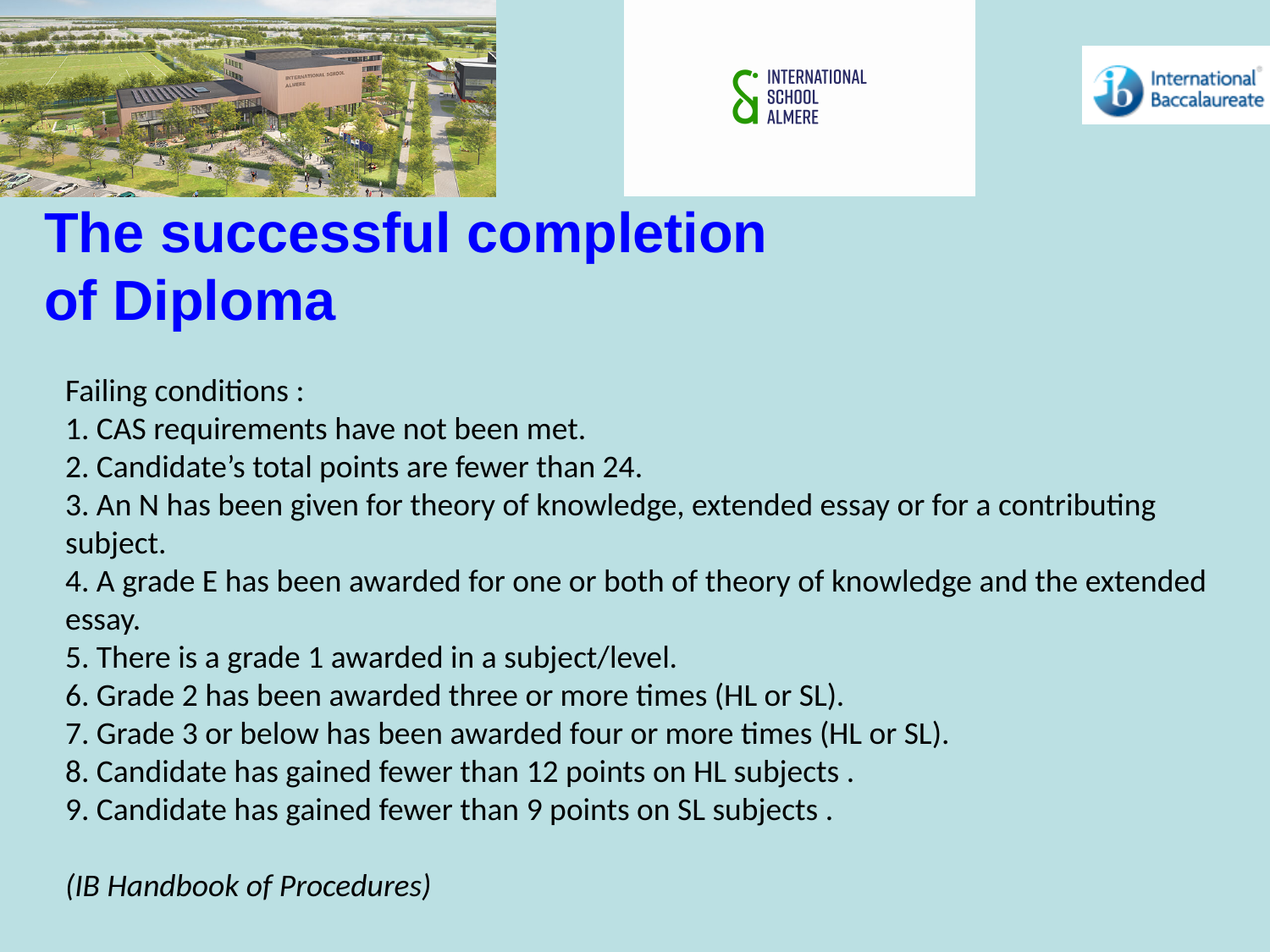

The successful completion of Diploma

Failing conditions :
1. CAS requirements have not been met.
2. Candidate’s total points are fewer than 24.
3. An N has been given for theory of knowledge, extended essay or for a contributing subject.
4. A grade E has been awarded for one or both of theory of knowledge and the extended essay.
5. There is a grade 1 awarded in a subject/level.
6. Grade 2 has been awarded three or more times (HL or SL).
7. Grade 3 or below has been awarded four or more times (HL or SL).
8. Candidate has gained fewer than 12 points on HL subjects .
9. Candidate has gained fewer than 9 points on SL subjects .

(IB Handbook of Procedures)